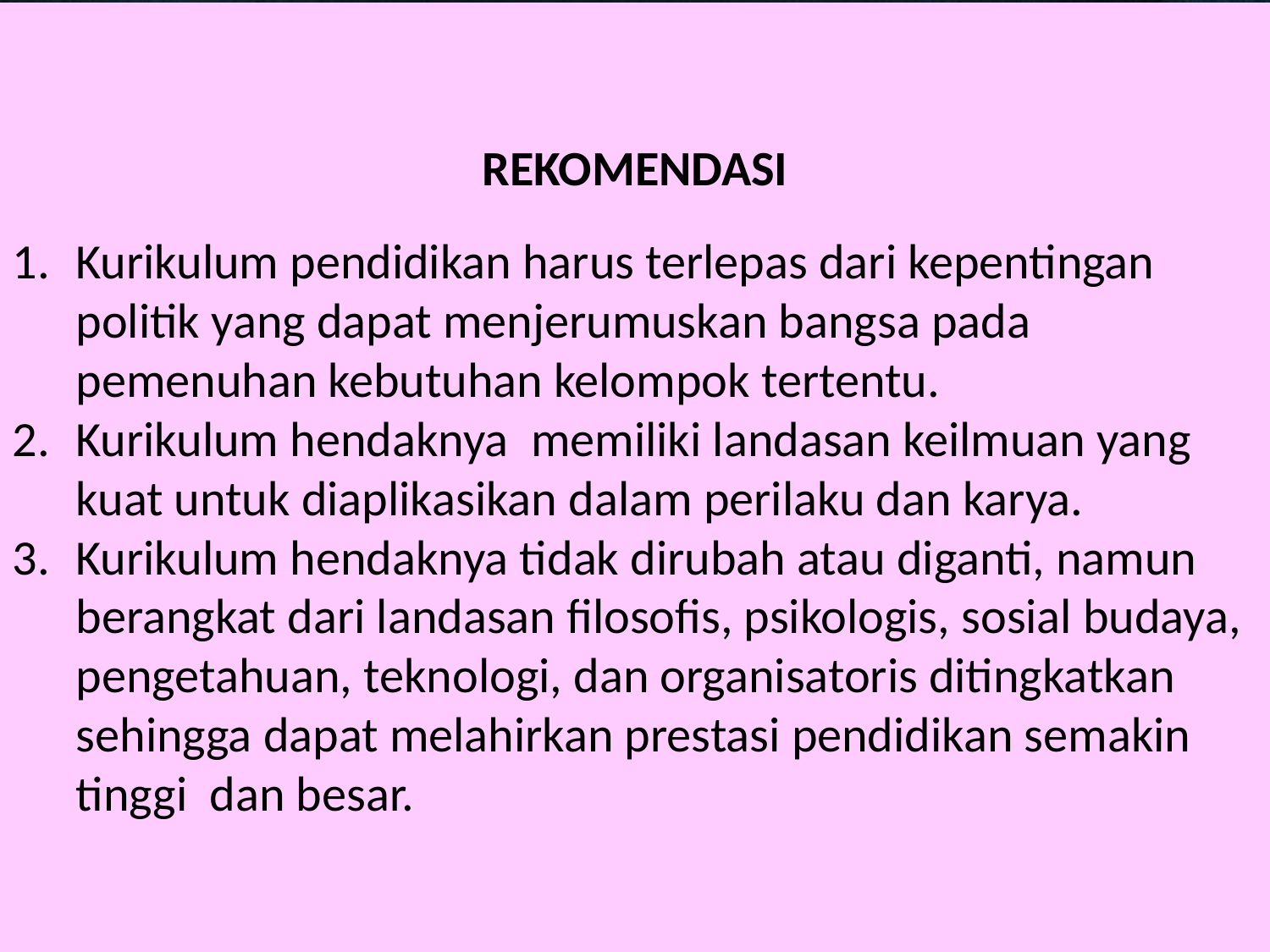

REKOMENDASI

Kurikulum pendidikan harus terlepas dari kepentingan politik yang dapat menjerumuskan bangsa pada pemenuhan kebutuhan kelompok tertentu.
Kurikulum hendaknya  memiliki landasan keilmuan yang kuat untuk diaplikasikan dalam perilaku dan karya.
Kurikulum hendaknya tidak dirubah atau diganti, namun berangkat dari landasan filosofis, psikologis, sosial budaya, pengetahuan, teknologi, dan organisatoris ditingkatkan sehingga dapat melahirkan prestasi pendidikan semakin tinggi  dan besar.